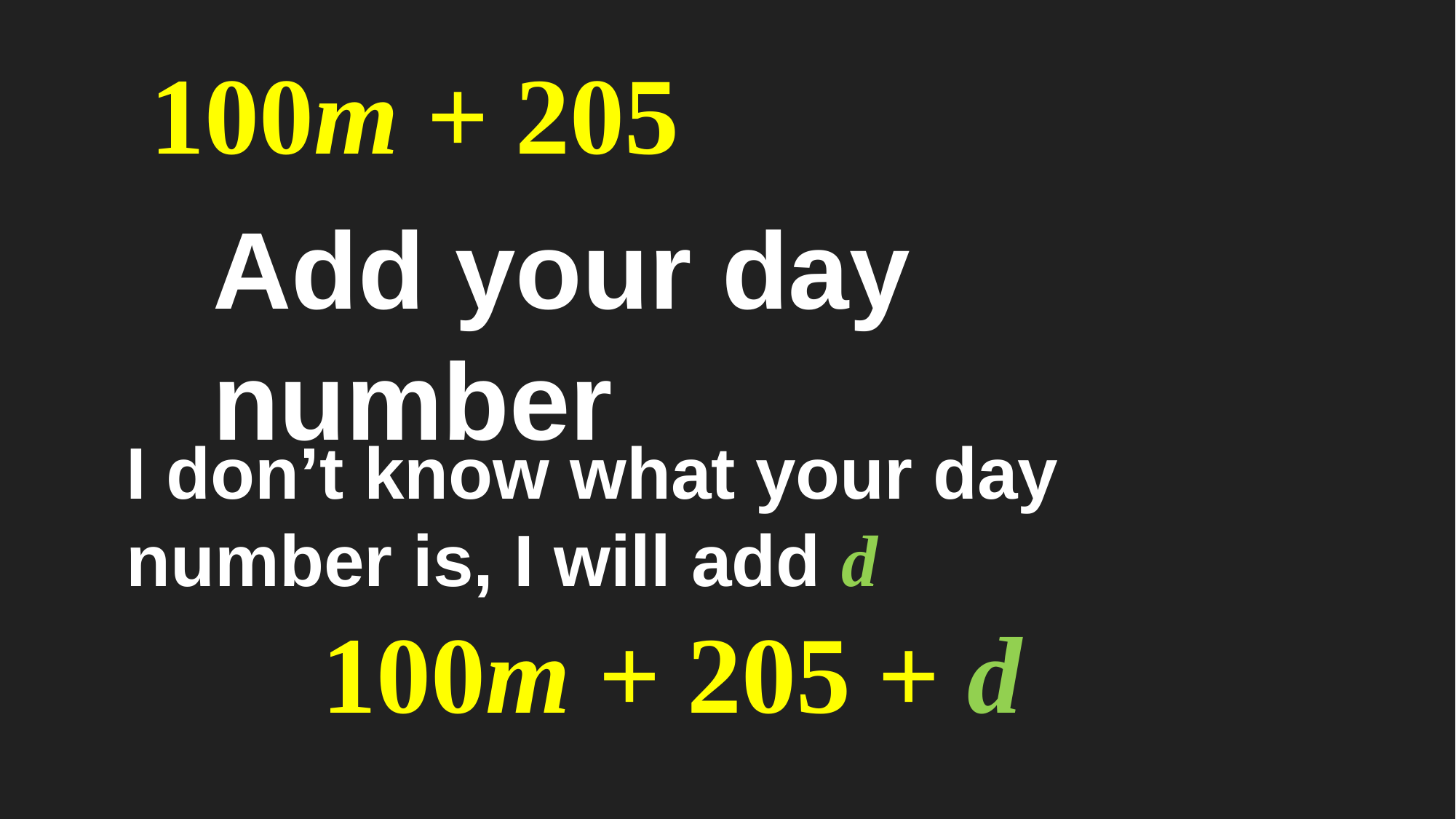

100m + 205
Add your day number
I don’t know what your day number is, I will add d
100m + 205 + d